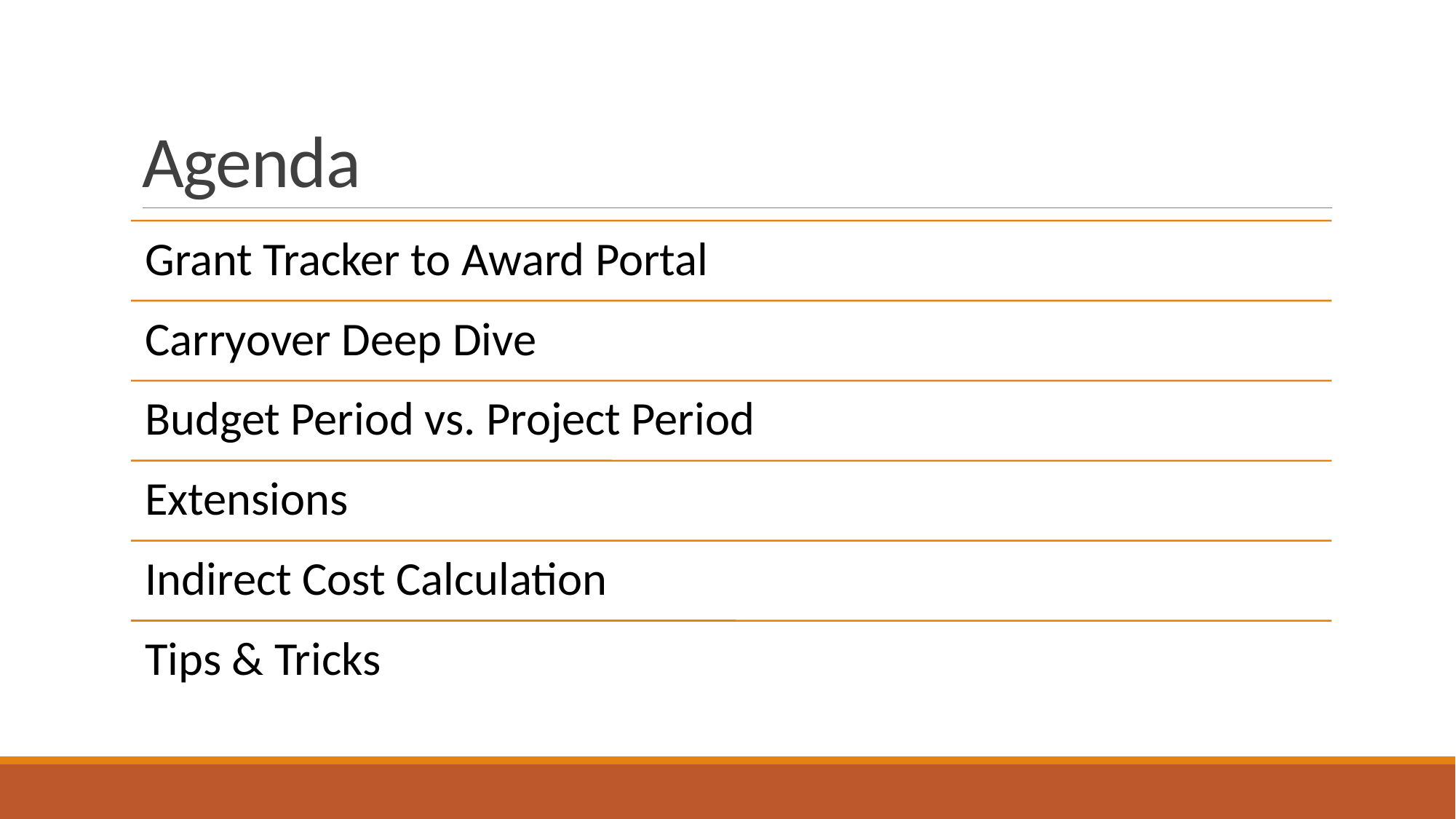

# Agenda
Grant Tracker to Award Portal
Carryover Deep Dive
Budget Period vs. Project Period
Extensions
Indirect Cost Calculation
Tips & Tricks